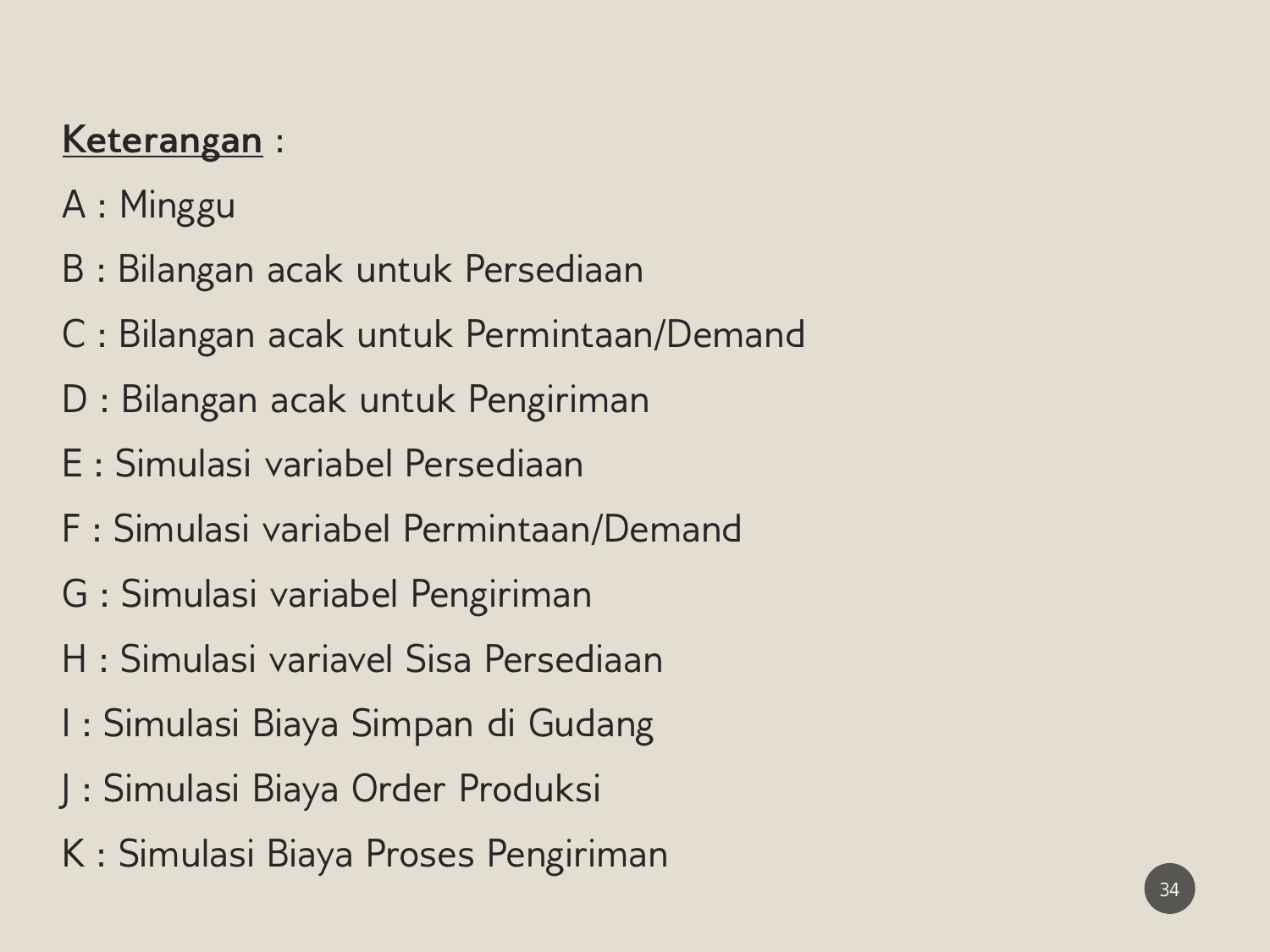

Keterangan :
A : Minggu
B : Bilangan acak untuk Persediaan
C : Bilangan acak untuk Permintaan/Demand
D : Bilangan acak untuk Pengiriman
E : Simulasi variabel Persediaan
F : Simulasi variabel Permintaan/Demand
G : Simulasi variabel Pengiriman
H : Simulasi variavel Sisa Persediaan
I : Simulasi Biaya Simpan di Gudang
J : Simulasi Biaya Order Produksi
K : Simulasi Biaya Proses Pengiriman
34